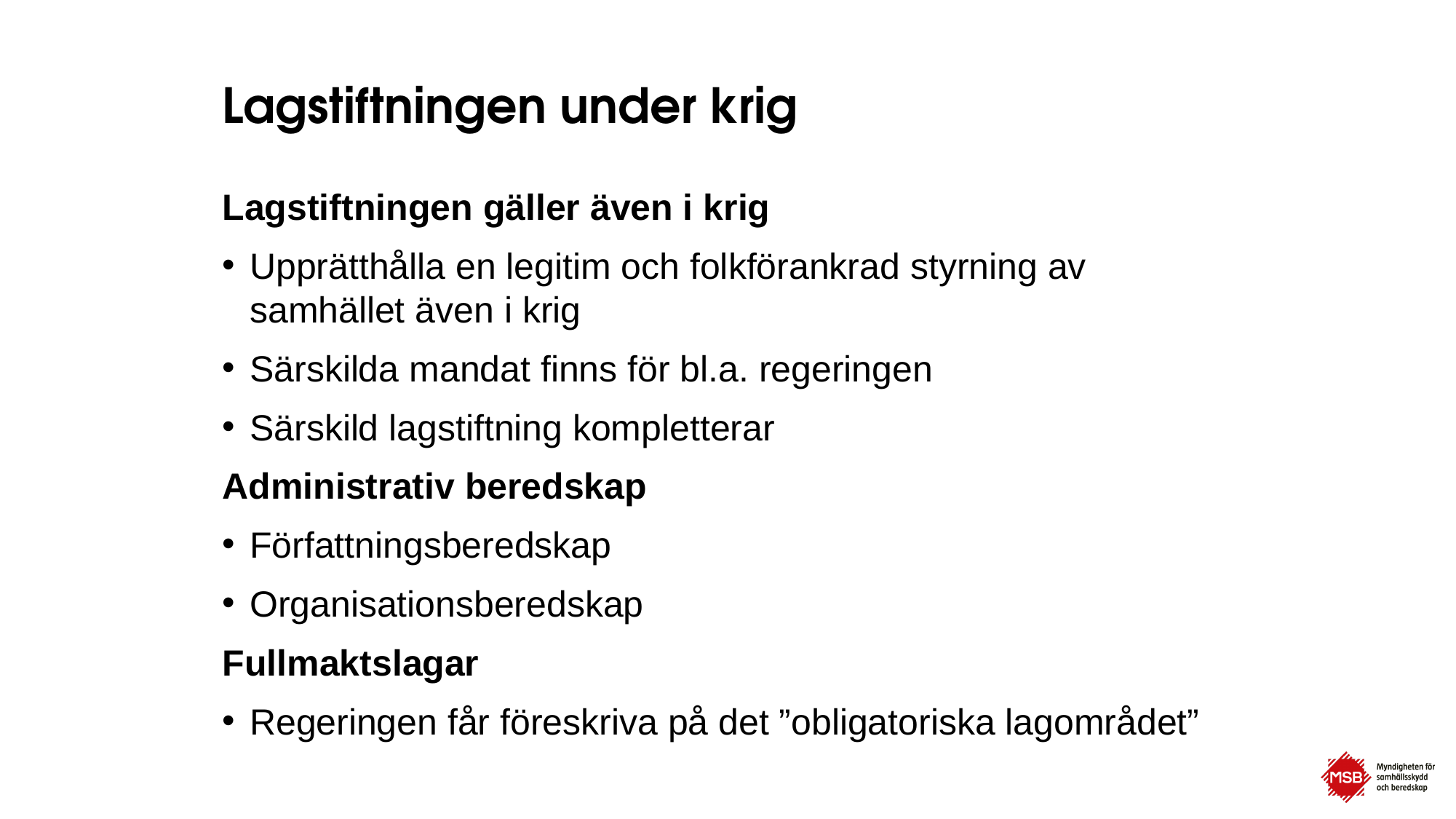

# Lagstiftningen under krig
Lagstiftningen gäller även i krig
Upprätthålla en legitim och folkförankrad styrning av samhället även i krig
Särskilda mandat finns för bl.a. regeringen
Särskild lagstiftning kompletterar
Administrativ beredskap
Författningsberedskap
Organisationsberedskap
Fullmaktslagar
Regeringen får föreskriva på det ”obligatoriska lagområdet”